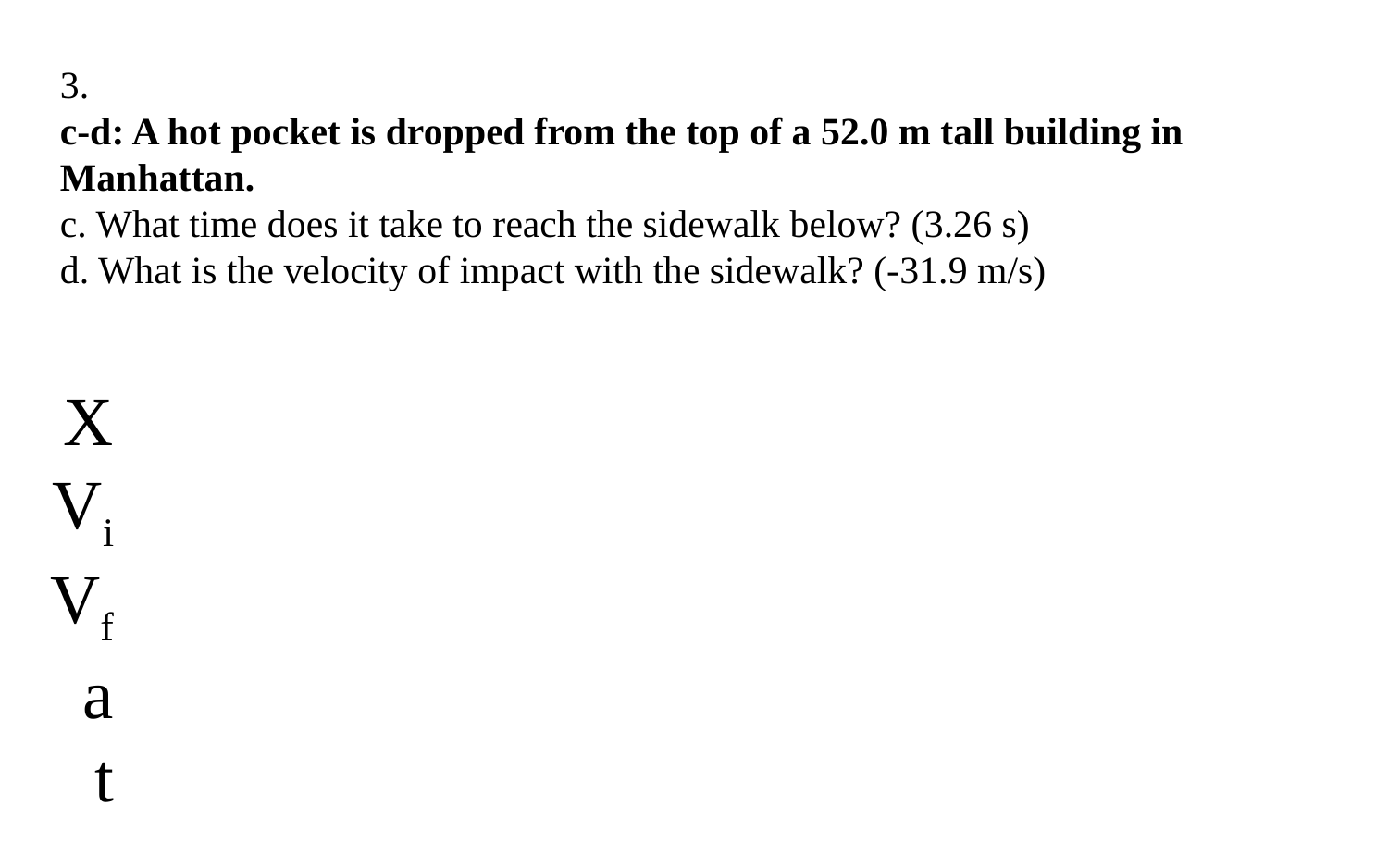

3.
c-d: A hot pocket is dropped from the top of a 52.0 m tall building in Manhattan.
c. What time does it take to reach the sidewalk below? (3.26 s)
d. What is the velocity of impact with the sidewalk? (-31.9 m/s)
X
Vi
Vf
a
t